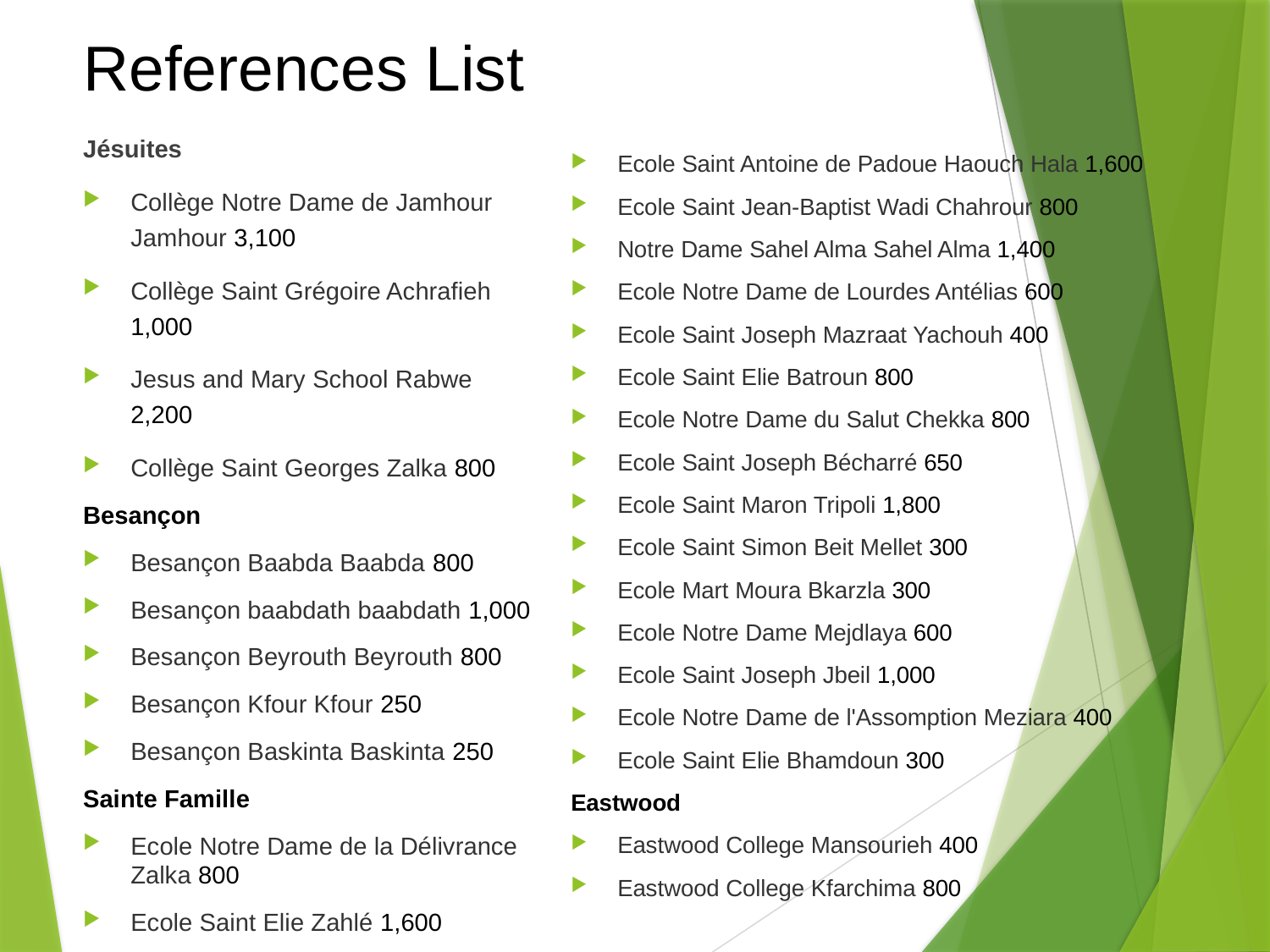

# References List
Jésuites
Collège Notre Dame de Jamhour Jamhour 3,100
Collège Saint Grégoire Achrafieh 1,000
Jesus and Mary School Rabwe 2,200
Collège Saint Georges Zalka 800
Besançon
Besançon Baabda Baabda 800
Besançon baabdath baabdath 1,000
Besançon Beyrouth Beyrouth 800
Besançon Kfour Kfour 250
Besançon Baskinta Baskinta 250
Sainte Famille
Ecole Notre Dame de la Délivrance Zalka 800
Ecole Saint Elie Zahlé 1,600
Ecole Saint Antoine de Padoue Haouch Hala 1,600
Ecole Saint Jean-Baptist Wadi Chahrour 800
Notre Dame Sahel Alma Sahel Alma 1,400
Ecole Notre Dame de Lourdes Antélias 600
Ecole Saint Joseph Mazraat Yachouh 400
Ecole Saint Elie Batroun 800
Ecole Notre Dame du Salut Chekka 800
Ecole Saint Joseph Bécharré 650
Ecole Saint Maron Tripoli 1,800
Ecole Saint Simon Beit Mellet 300
Ecole Mart Moura Bkarzla 300
Ecole Notre Dame Mejdlaya 600
Ecole Saint Joseph Jbeil 1,000
Ecole Notre Dame de l'Assomption Meziara 400
Ecole Saint Elie Bhamdoun 300
Eastwood
Eastwood College Mansourieh 400
Eastwood College Kfarchima 800